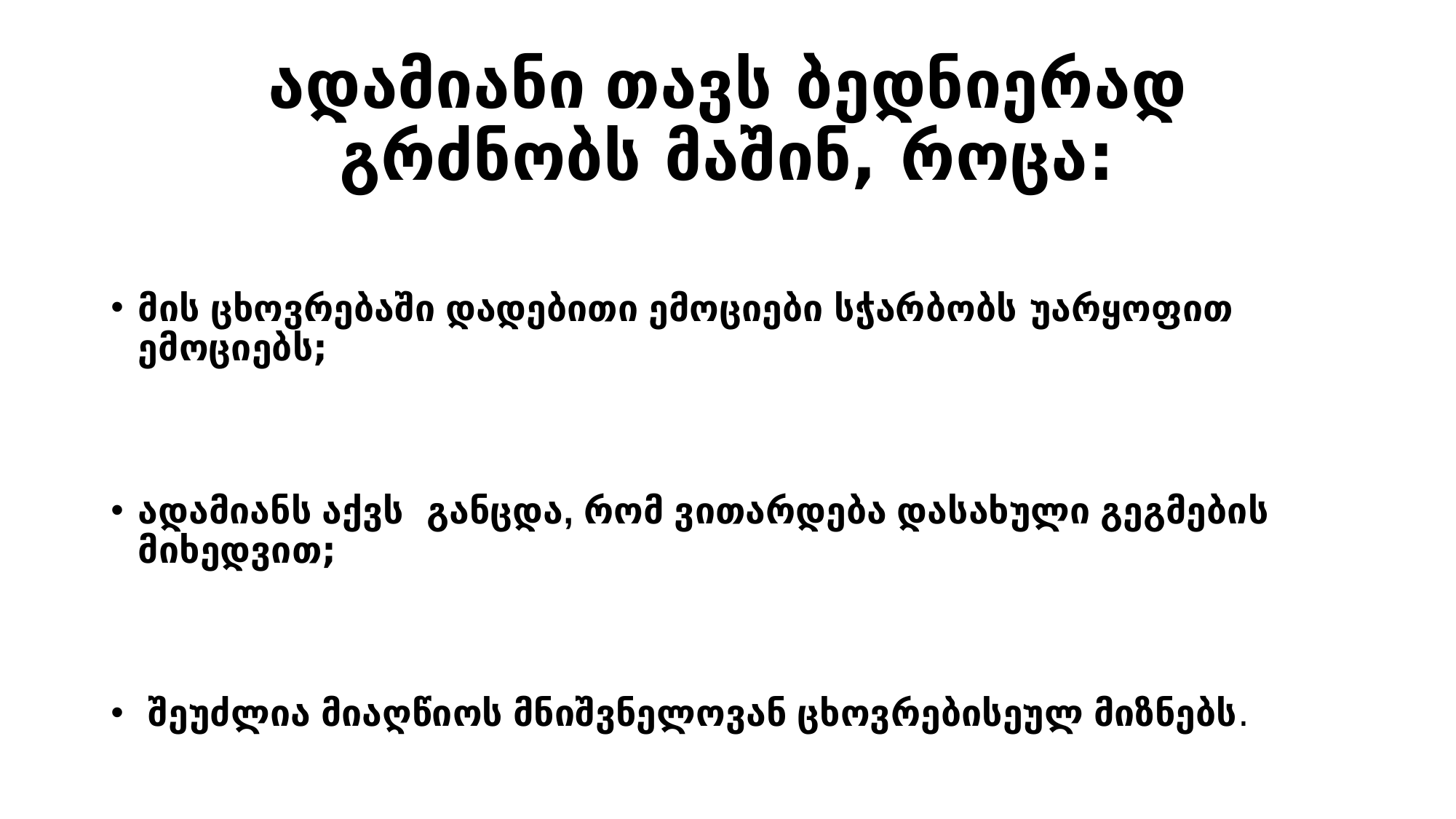

# ადამიანი თავს ბედნიერად გრძნობს მაშინ, როცა:

მის ცხოვრებაში დადებითი ემოციები სჭარბობს უარყოფით ემოციებს;

ადამიანს აქვს  განცდა, რომ ვითარდება დასახული გეგმების მიხედვით;

 შეუძლია მიაღწიოს მნიშვნელოვან ცხოვრებისეულ მიზნებს.